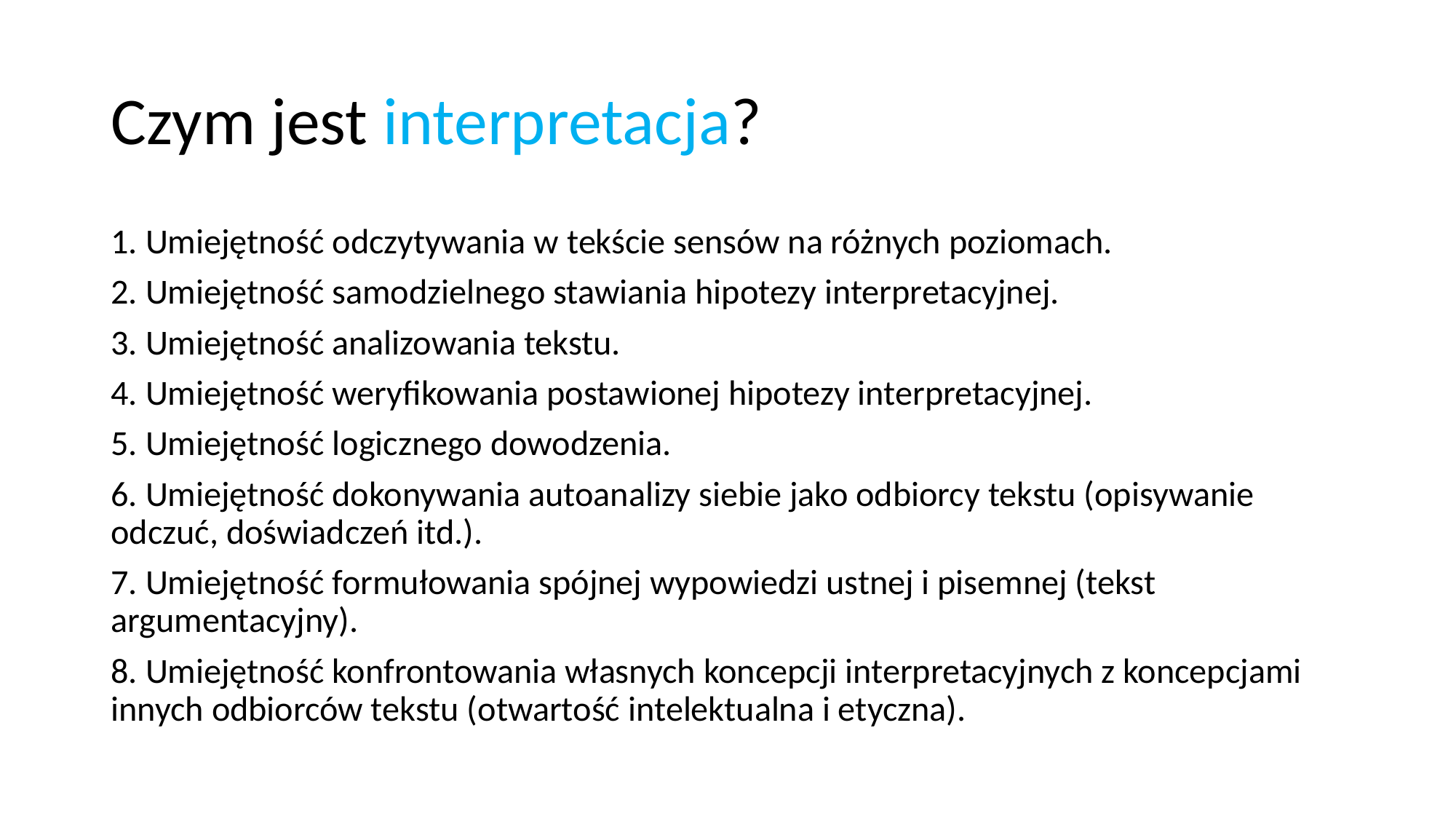

# Czym jest interpretacja?
1. Umiejętność odczytywania w tekście sensów na różnych poziomach.
2. Umiejętność samodzielnego stawiania hipotezy interpretacyjnej.
3. Umiejętność analizowania tekstu.
4. Umiejętność weryfikowania postawionej hipotezy interpretacyjnej.
5. Umiejętność logicznego dowodzenia.
6. Umiejętność dokonywania autoanalizy siebie jako odbiorcy tekstu (opisywanie odczuć, doświadczeń itd.).
7. Umiejętność formułowania spójnej wypowiedzi ustnej i pisemnej (tekst argumentacyjny).
8. Umiejętność konfrontowania własnych koncepcji interpretacyjnych z koncepcjami innych odbiorców tekstu (otwartość intelektualna i etyczna).